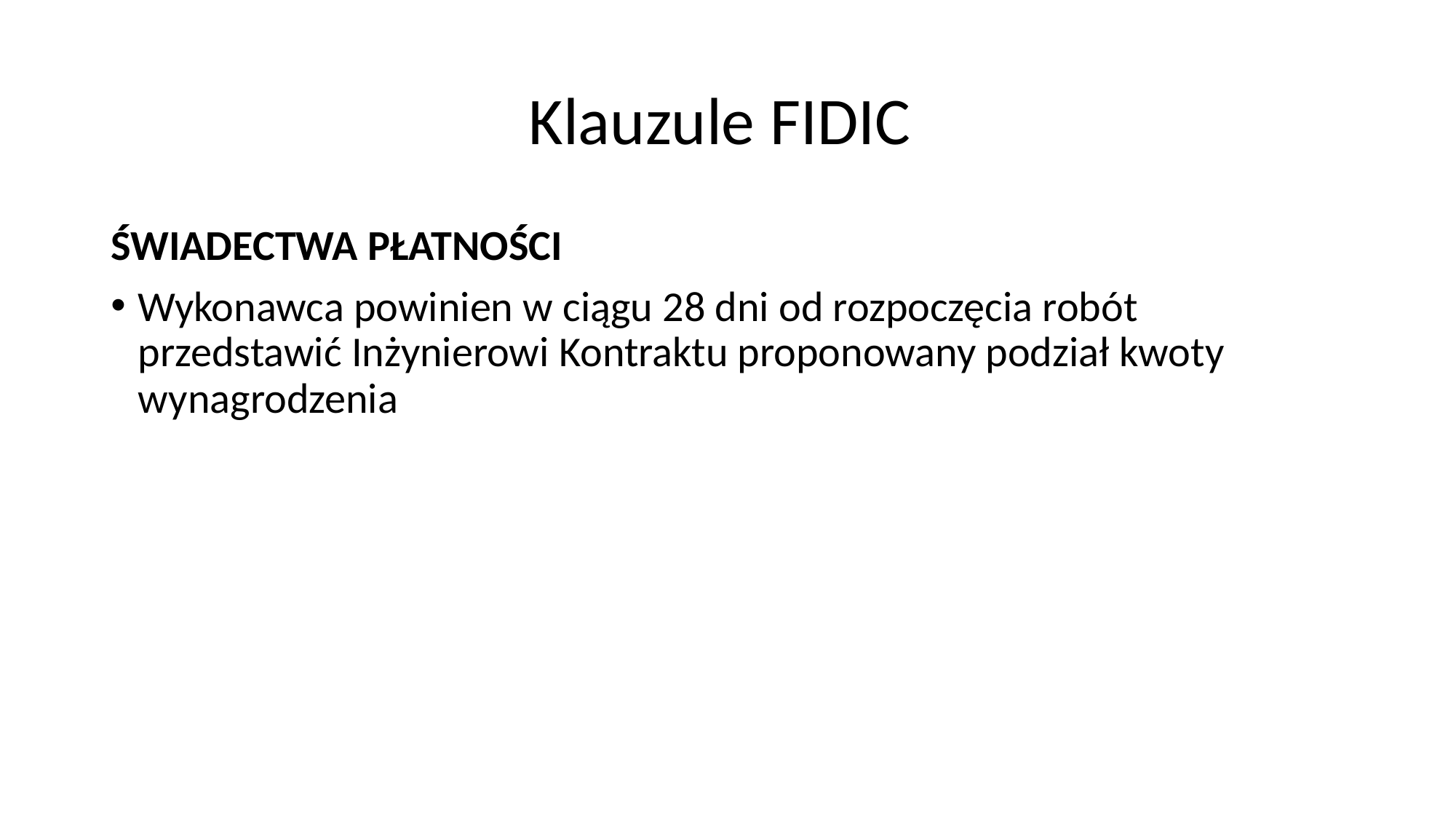

# Klauzule FIDIC
ŚWIADECTWA PŁATNOŚCI
Wykonawca powinien w ciągu 28 dni od rozpoczęcia robót przedstawić Inżynierowi Kontraktu proponowany podział kwoty wynagrodzenia